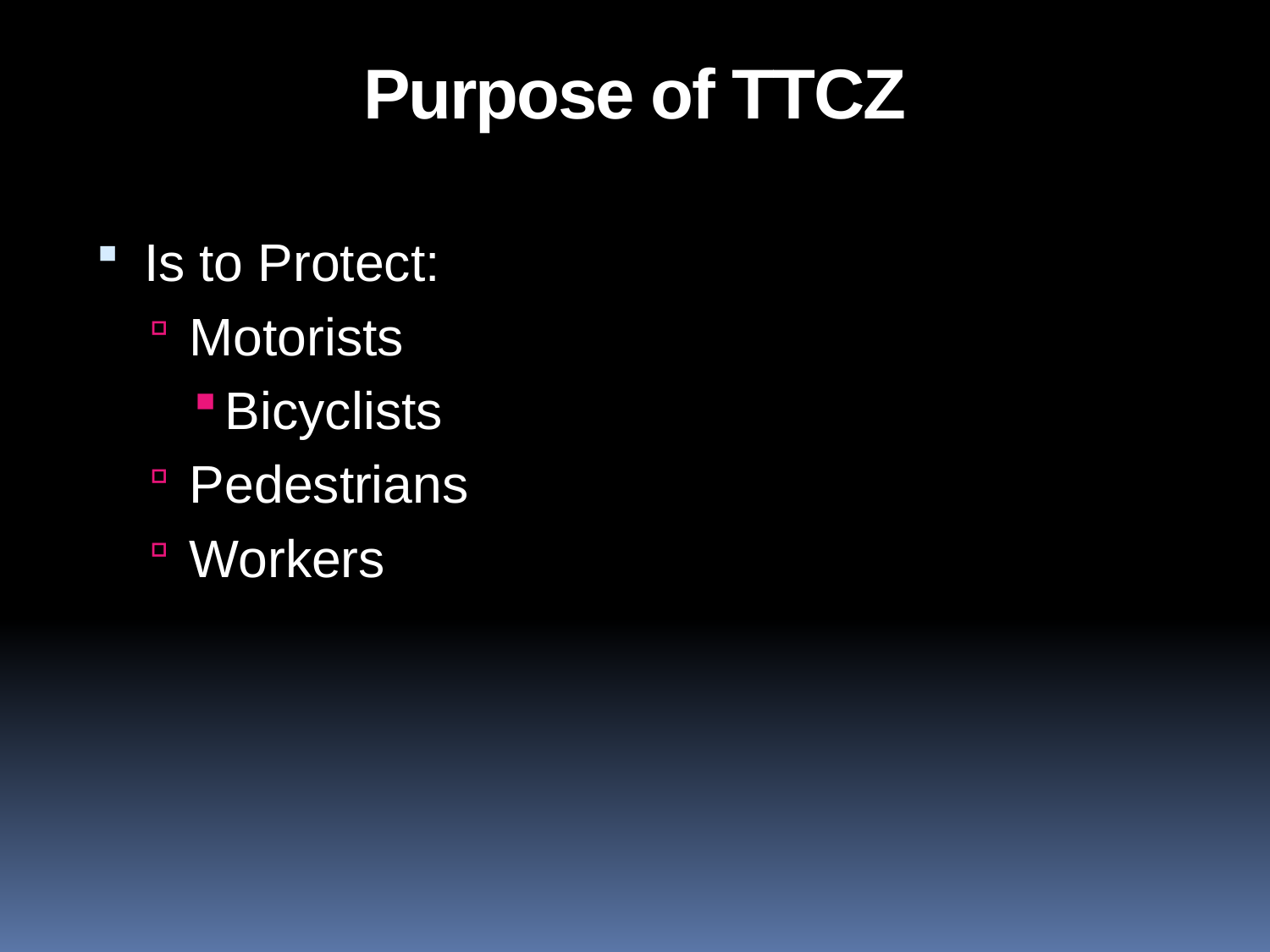

Purpose of TTCZ
Is to Protect:
Motorists
Bicyclists
Pedestrians
Workers